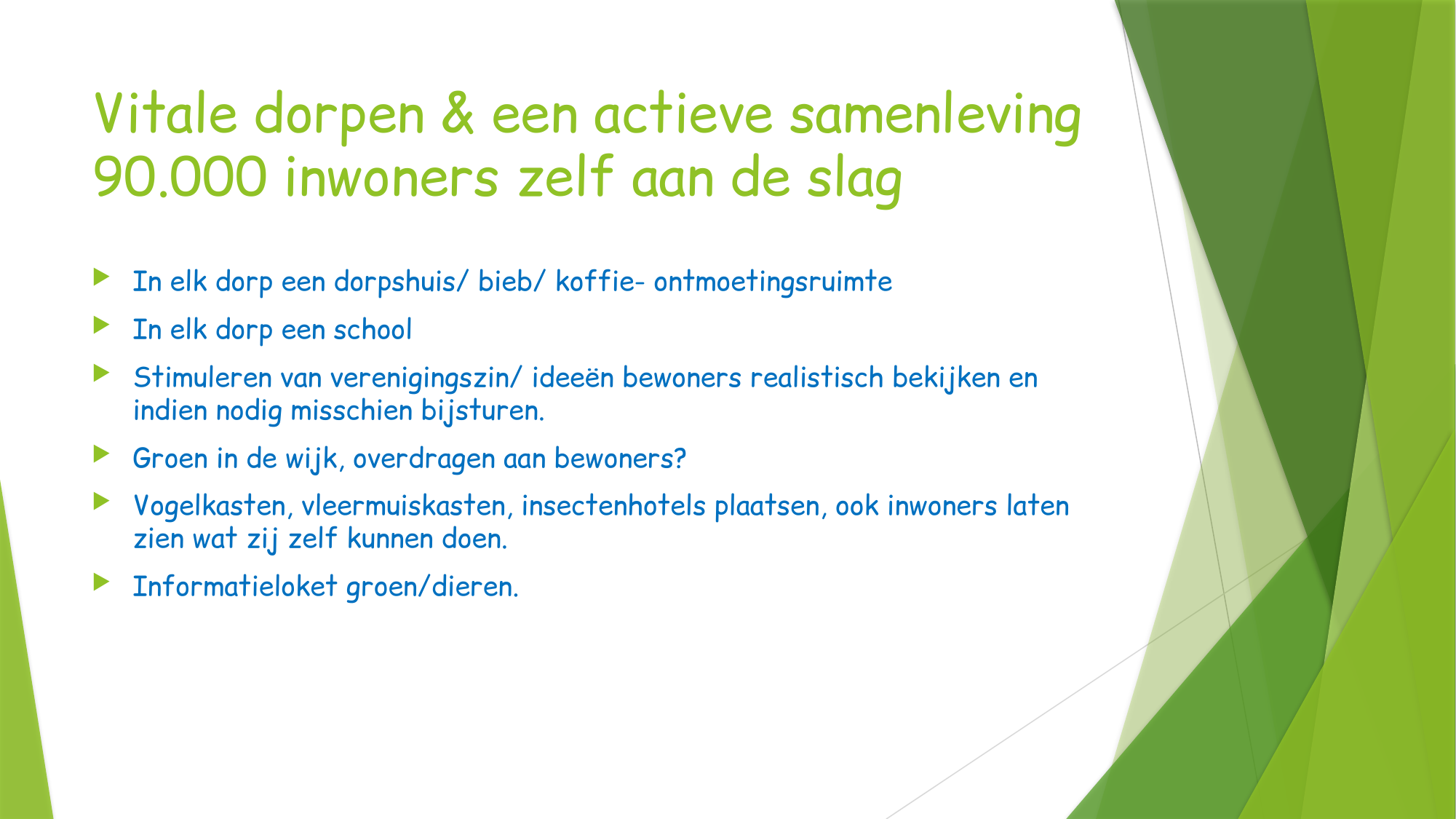

# Vitale dorpen & een actieve samenleving 90.000 inwoners zelf aan de slag
In elk dorp een dorpshuis/ bieb/ koffie- ontmoetingsruimte
In elk dorp een school
Stimuleren van verenigingszin/ ideeën bewoners realistisch bekijken en indien nodig misschien bijsturen.
Groen in de wijk, overdragen aan bewoners?
Vogelkasten, vleermuiskasten, insectenhotels plaatsen, ook inwoners laten zien wat zij zelf kunnen doen.
Informatieloket groen/dieren.